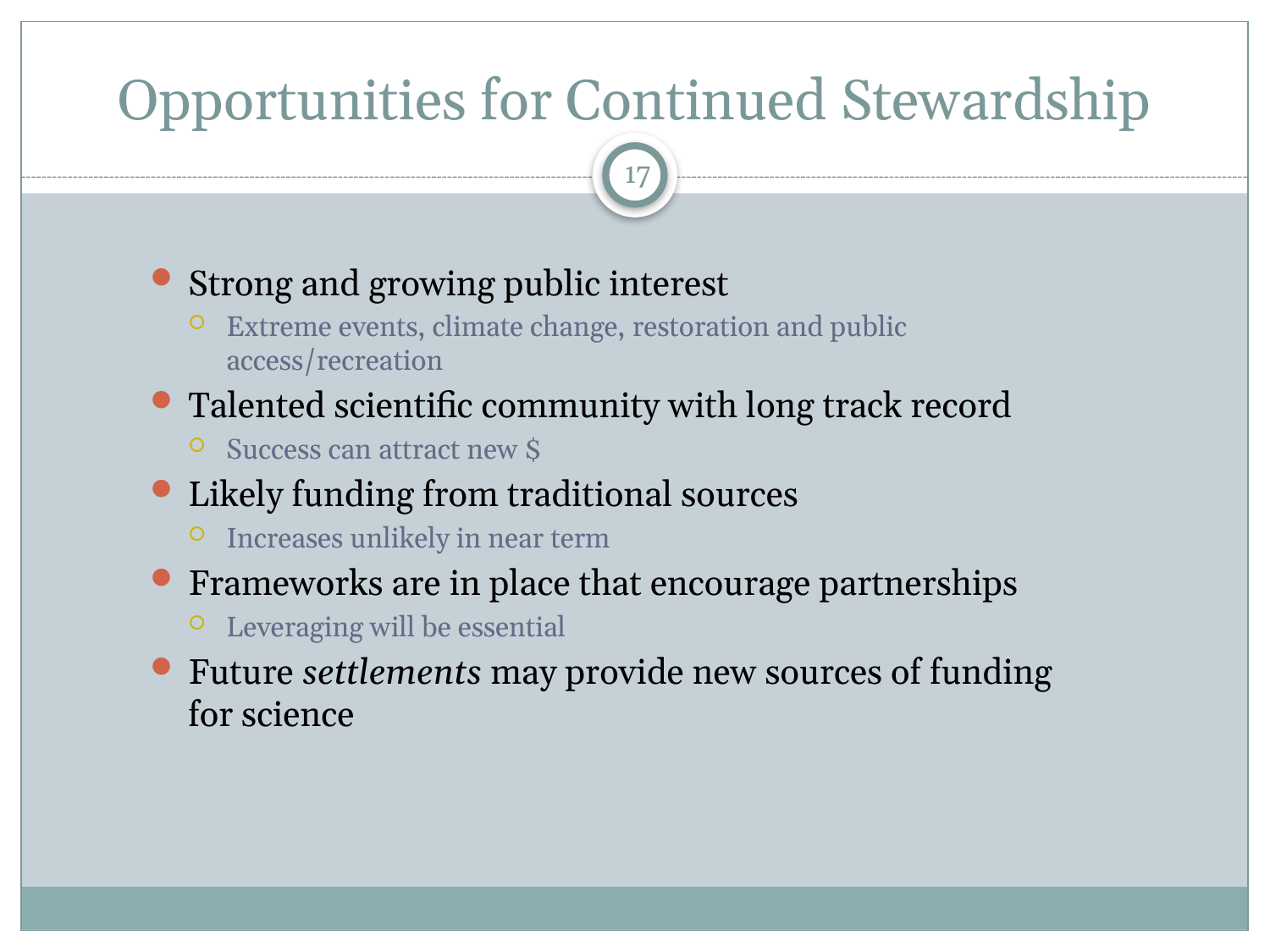

# Opportunities for Continued Stewardship
17
Strong and growing public interest
Extreme events, climate change, restoration and public access/recreation
Talented scientific community with long track record
Success can attract new $
Likely funding from traditional sources
Increases unlikely in near term
Frameworks are in place that encourage partnerships
Leveraging will be essential
Future settlements may provide new sources of funding for science